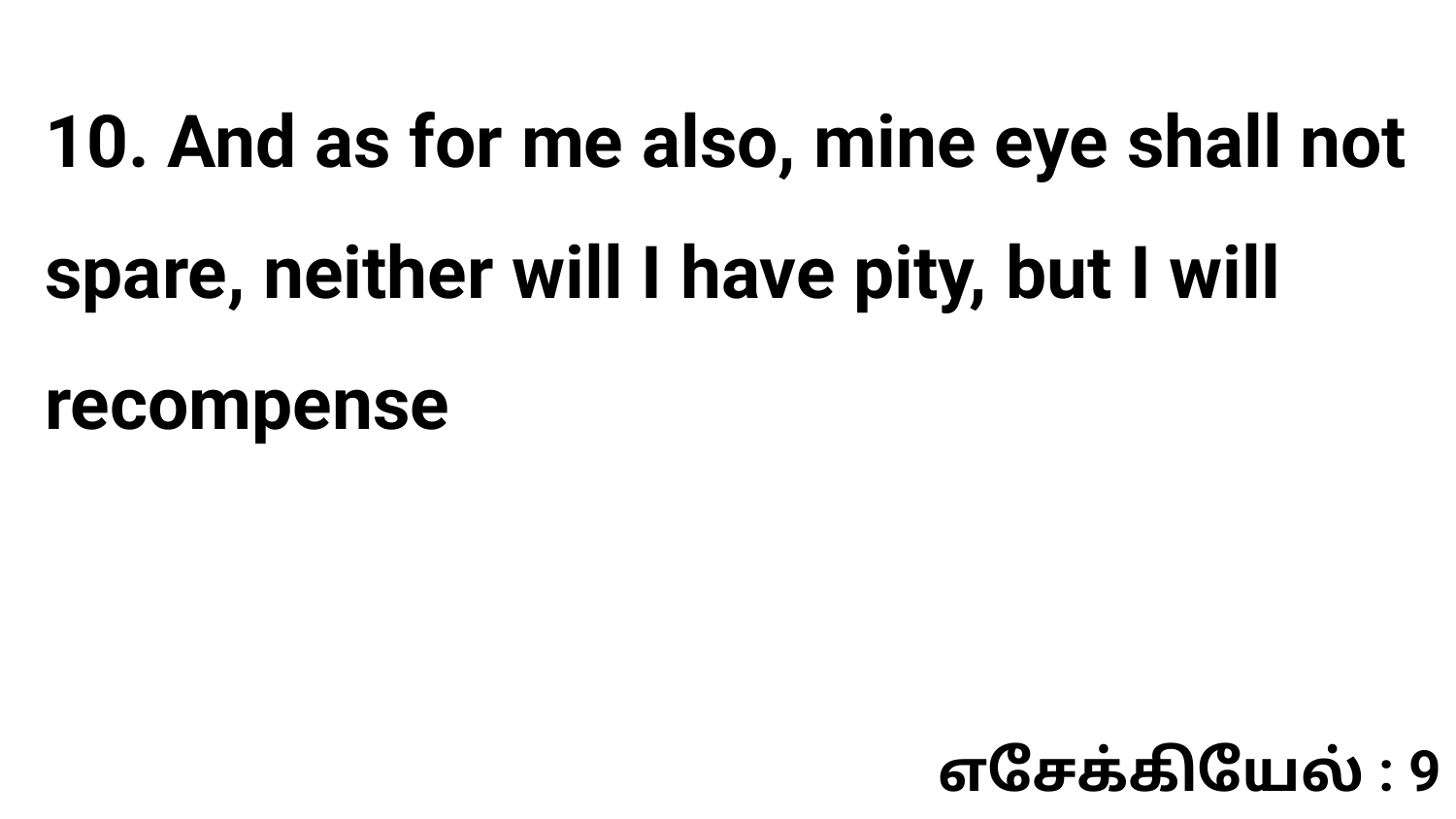

10. And as for me also, mine eye shall not spare, neither will I have pity, but I will recompense
எசேக்கியேல் : 9